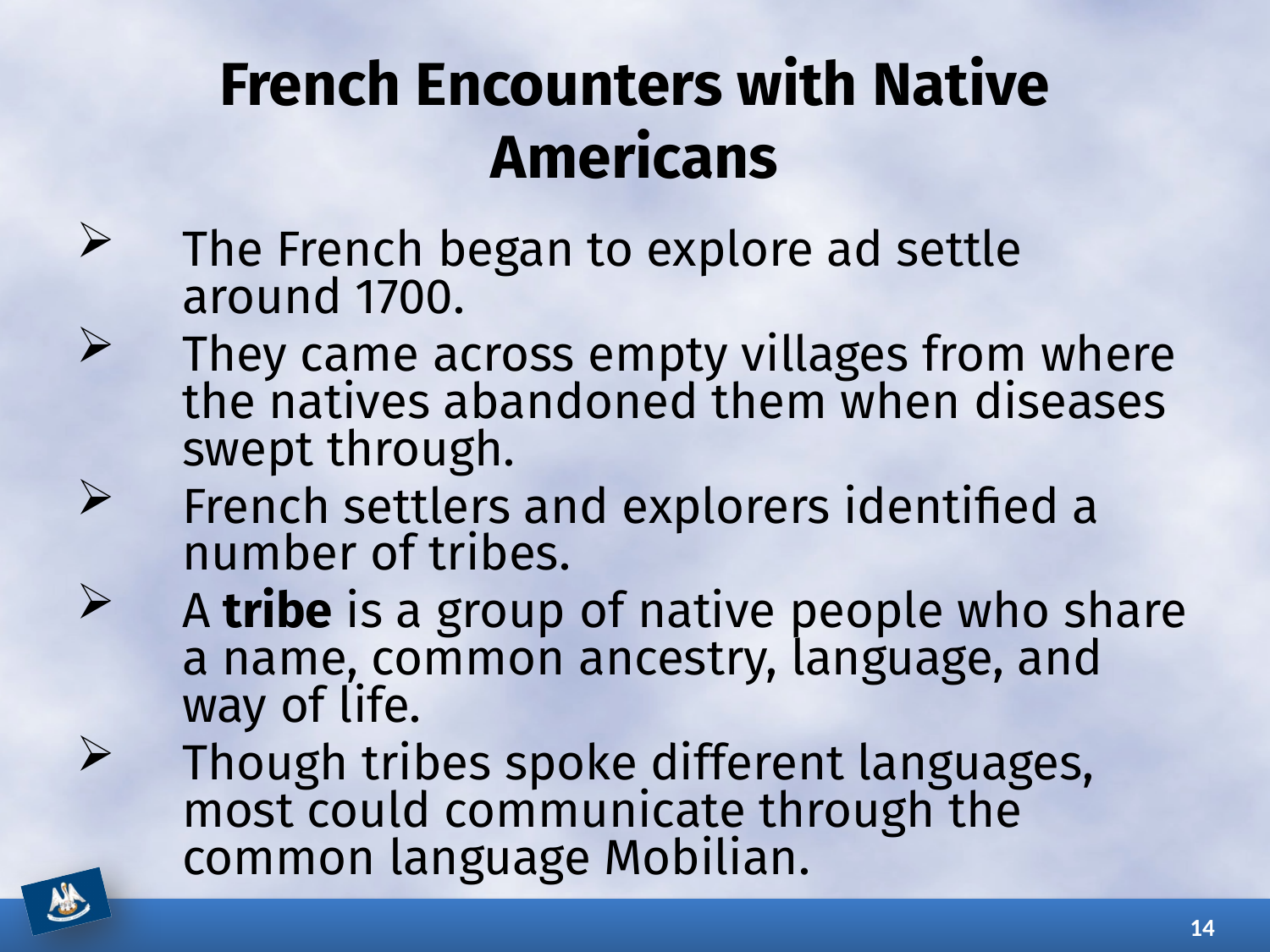

# French Encounters with Native Americans
The French began to explore ad settle around 1700.
They came across empty villages from where the natives abandoned them when diseases swept through.
French settlers and explorers identified a number of tribes.
A tribe is a group of native people who share a name, common ancestry, language, and way of life.
Though tribes spoke different languages, most could communicate through the common language Mobilian.
14